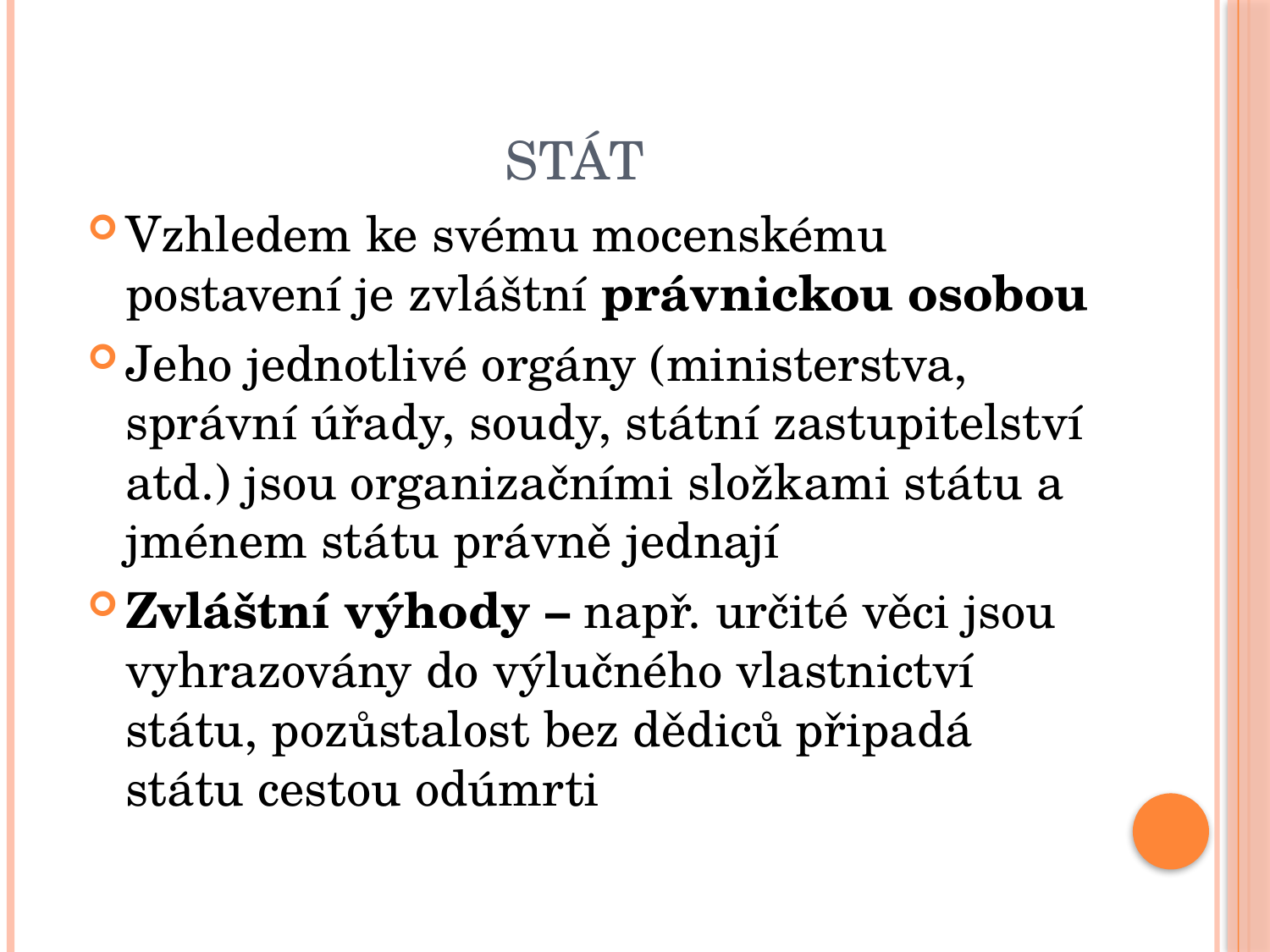

# Stát
Vzhledem ke svému mocenskému postavení je zvláštní právnickou osobou
Jeho jednotlivé orgány (ministerstva, správní úřady, soudy, státní zastupitelství atd.) jsou organizačními složkami státu a jménem státu právně jednají
Zvláštní výhody – např. určité věci jsou vyhrazovány do výlučného vlastnictví státu, pozůstalost bez dědiců připadá státu cestou odúmrti